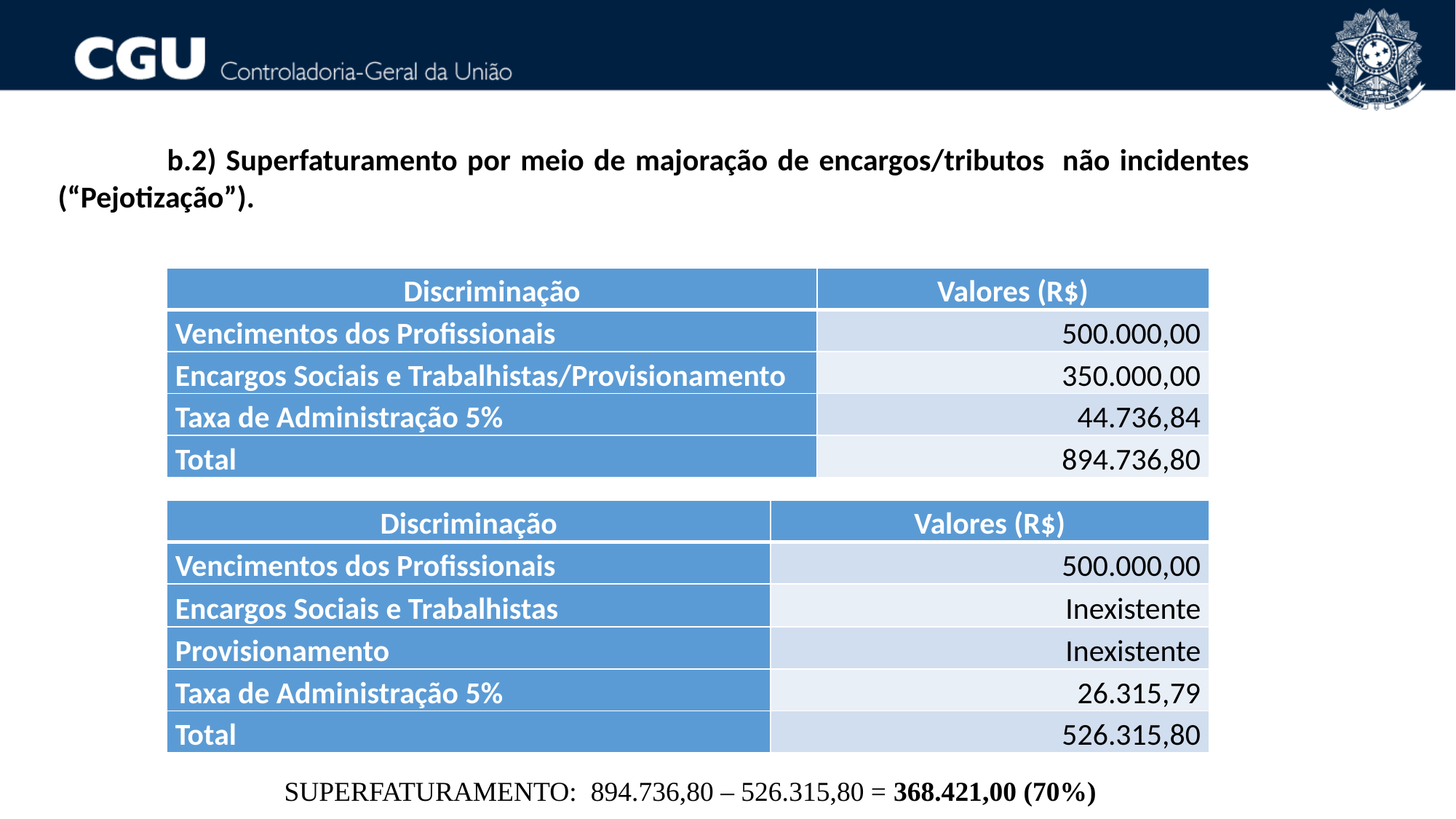

b.2) Superfaturamento por meio de majoração de encargos/tributos 	não incidentes 	(“Pejotização”).

| Discriminação | Valores (R$) |
| --- | --- |
| Vencimentos dos Profissionais | 500.000,00 |
| Encargos Sociais e Trabalhistas/Provisionamento | 350.000,00 |
| Taxa de Administração 5% | 44.736,84 |
| Total | 894.736,80 |
| Discriminação | Valores (R$) |
| --- | --- |
| Vencimentos dos Profissionais | 500.000,00 |
| Encargos Sociais e Trabalhistas | Inexistente |
| Provisionamento | Inexistente |
| Taxa de Administração 5% | 26.315,79 |
| Total | 526.315,80 |

SUPERFATURAMENTO:  894.736,80 – 526.315,80 = 368.421,00 (70%)